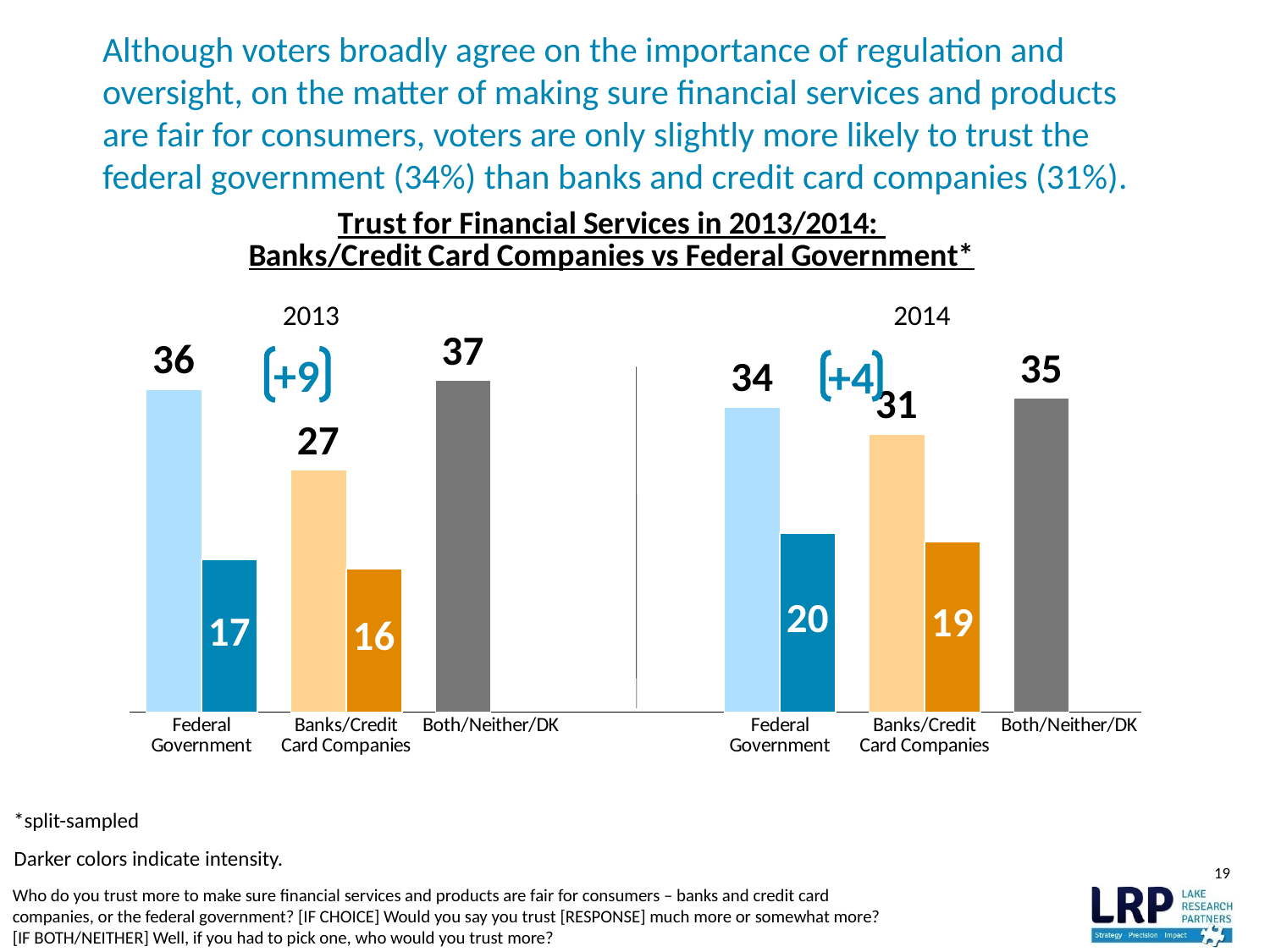

# Although voters broadly agree on the importance of regulation and oversight, on the matter of making sure financial services and products are fair for consumers, voters are only slightly more likely to trust the federal government (34%) than banks and credit card companies (31%).

### Chart: Trust for Financial Services in 2013/2014:
Banks/Credit Card Companies vs Federal Government*

| Category | Total | Much |
|---|---|---|
| Federal Government | 36.0 | 17.0 |
| Banks/Credit Card Companies | 27.0 | 16.0 |
| Both/Neither/DK | 37.0 | None |
|  | None | None |
| Federal Government | 34.0 | 20.0 |
| Banks/Credit Card Companies | 31.0 | 19.0 |
| Both/Neither/DK | 35.0 | None |
2013
2014
+9
+4

*split-sampled
Darker colors indicate intensity.
19
Who do you trust more to make sure financial services and products are fair for consumers – banks and credit card companies, or the federal government? [IF CHOICE] Would you say you trust [RESPONSE] much more or somewhat more? [IF BOTH/NEITHER] Well, if you had to pick one, who would you trust more?